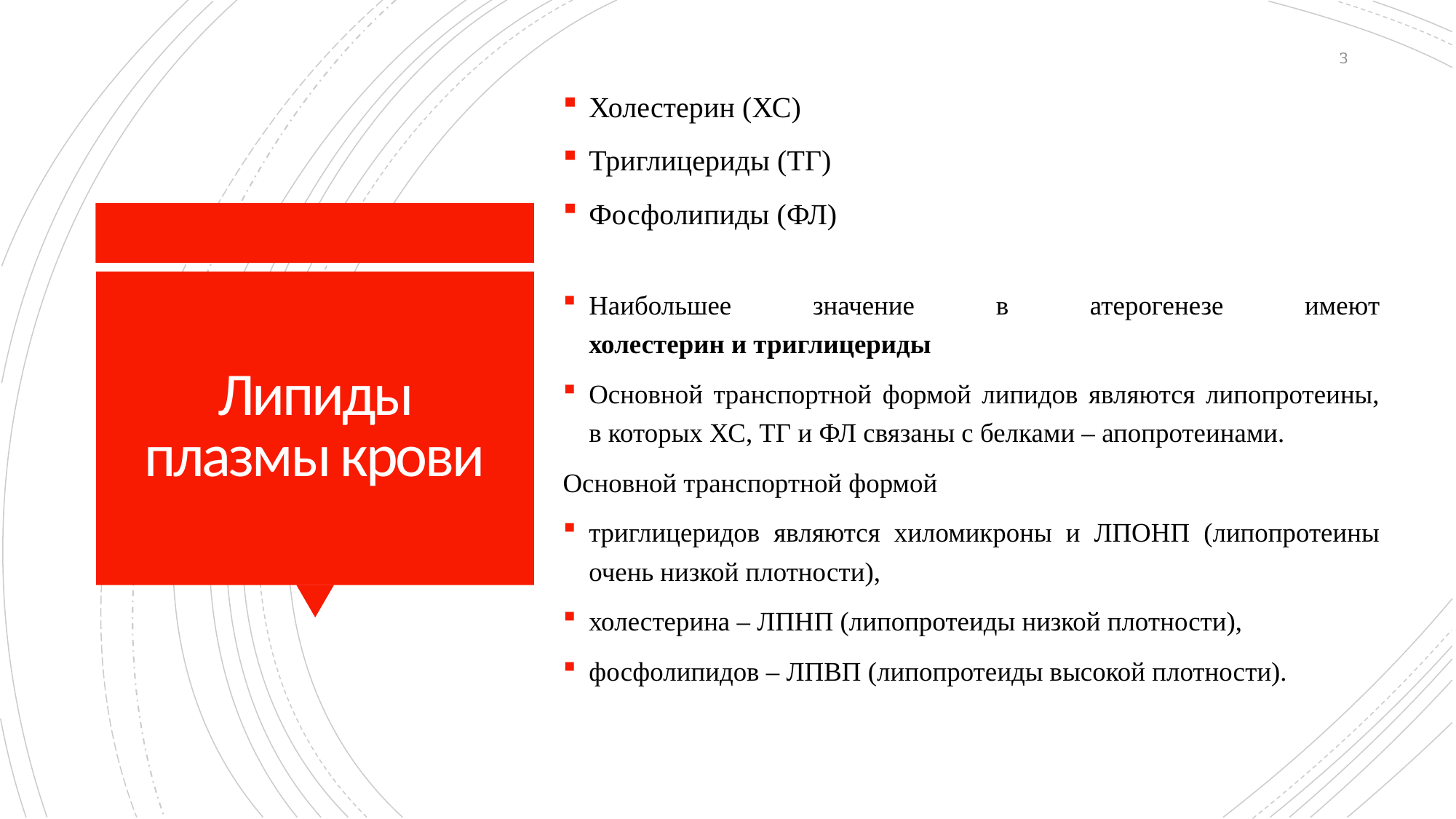

3
Холестерин (ХС)
Триглицериды (ТГ)
Фосфолипиды (ФЛ)

Наибольшее значение в атерогенезе имеют
холестерин и триглицериды
Основной транспортной формой липидов являются липопротеины, в которых ХС, ТГ и ФЛ связаны с белками – апопротеинами.
Основной транспортной формой
триглицеридов являются хиломикроны и ЛПОНП (липопротеины очень низкой плотности),
холестерина – ЛПНП (липопротеиды низкой плотности),
фосфолипидов – ЛПВП (липопротеиды высокой плотности).
# Липиды плазмы крови